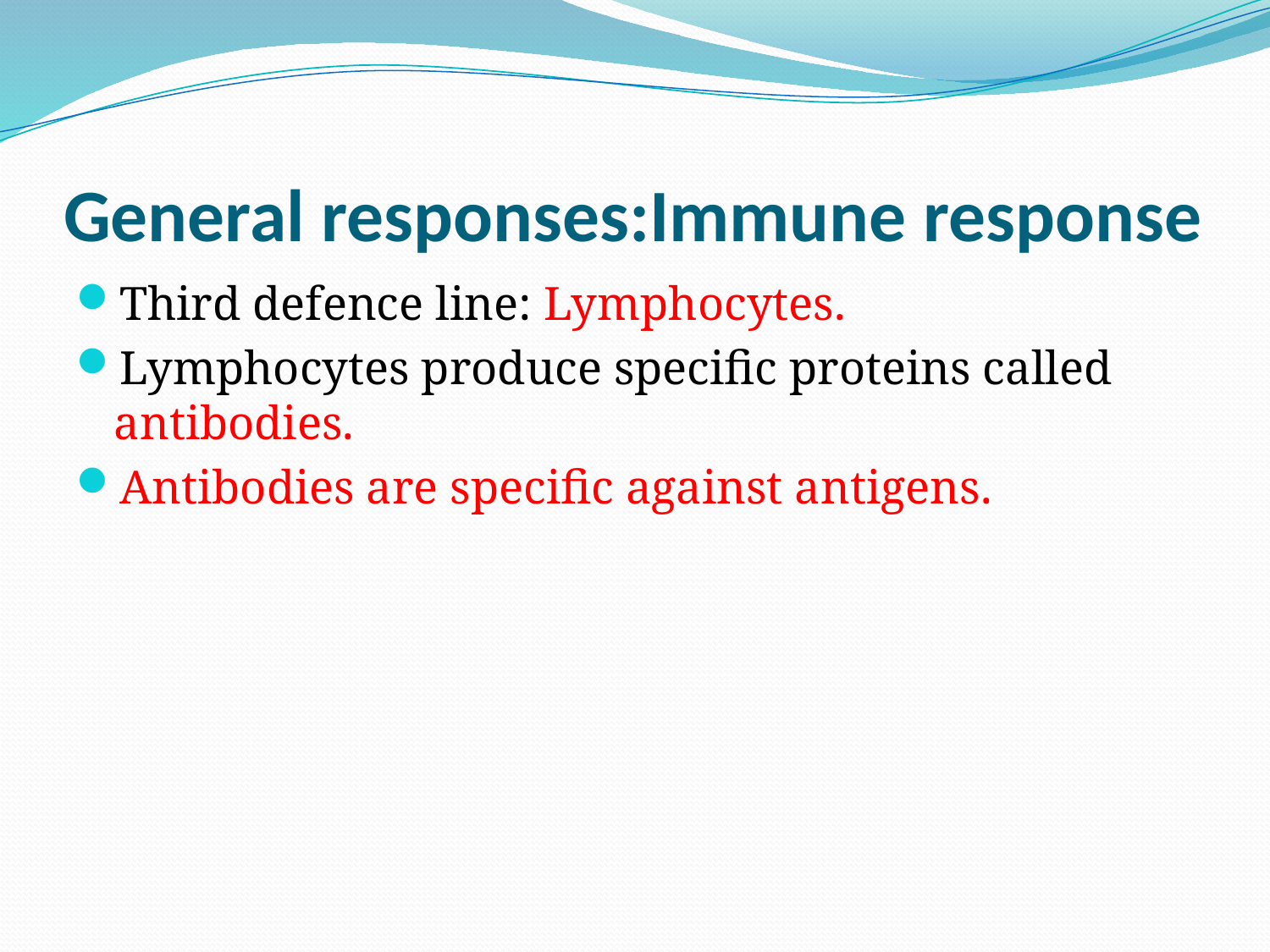

# General responses:Immune response
Third defence line: Lymphocytes.
Lymphocytes produce specific proteins called antibodies.
Antibodies are specific against antigens.